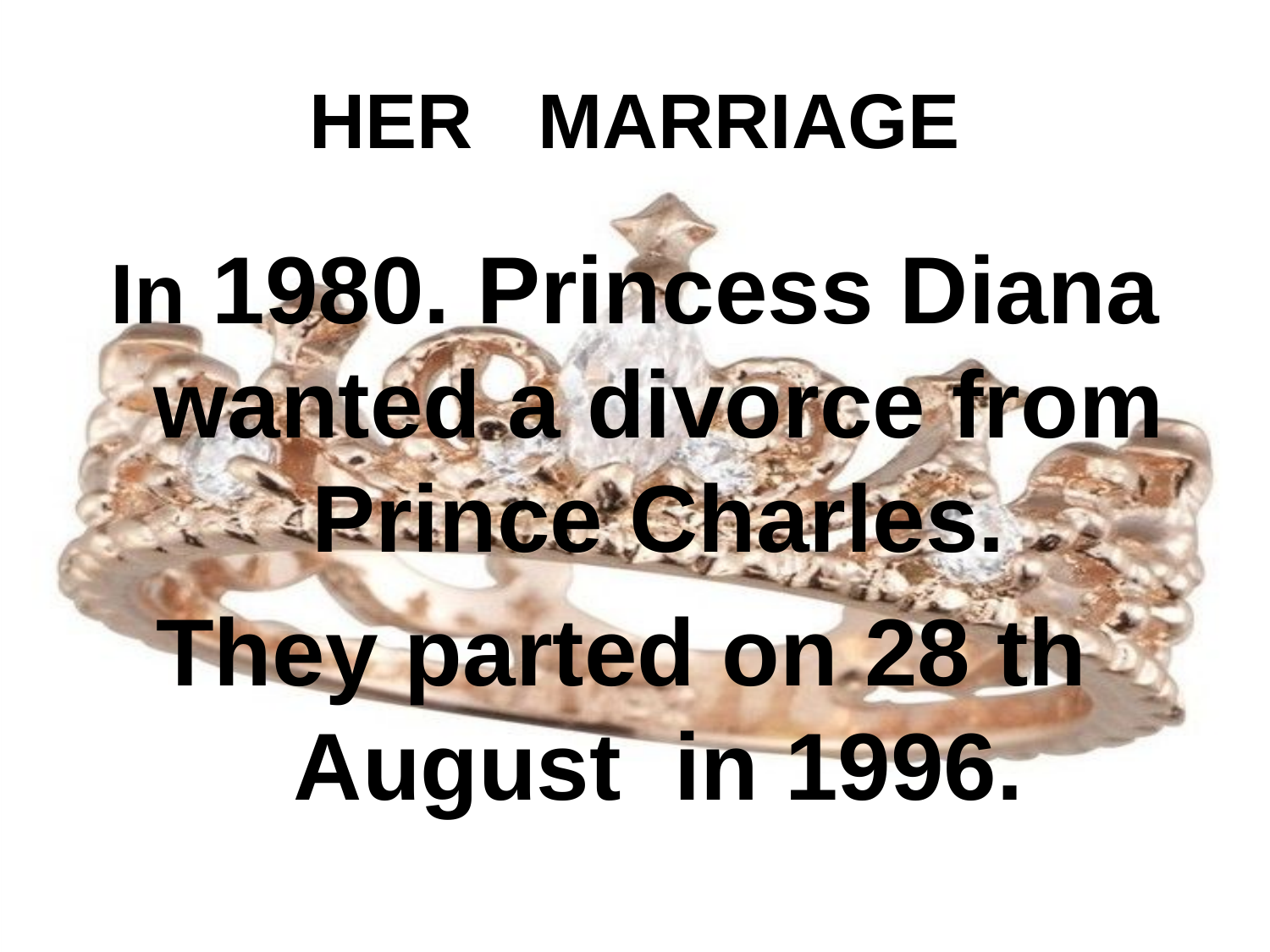

# HER   MARRIAGE
In 1980. Princess Diana wanted a divorce from Prince Charles.
They parted on 28 th  August  in 1996.